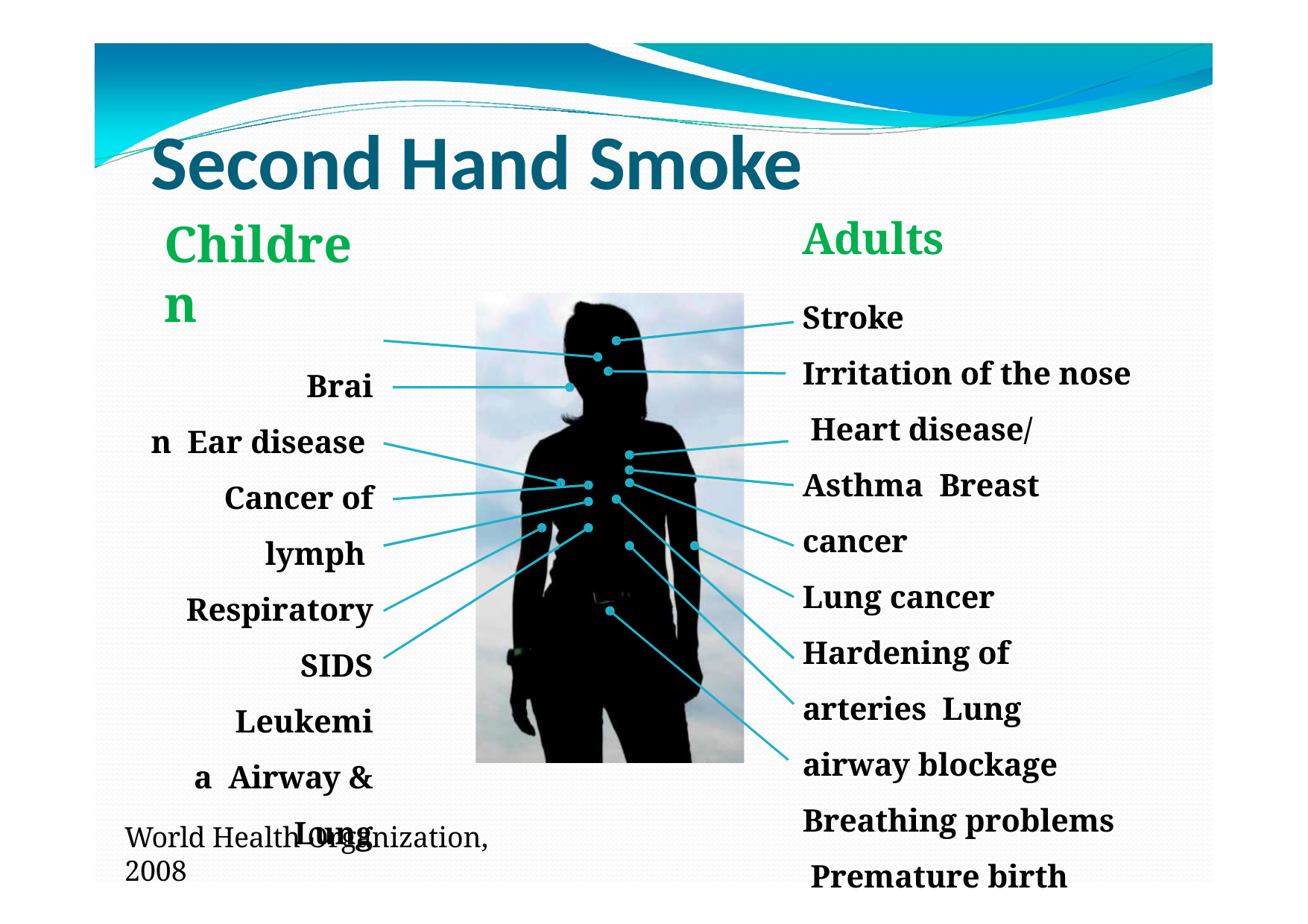

# Second Hand Smoke
Adults
Stroke
Irritation of the nose  Heart disease/ Asthma  Breast cancer
Lung cancer  Hardening of arteries  Lung airway blockage  Breathing problems  Premature birth
Children
Brain  Ear disease  Cancer of lymph  Respiratory
SIDS
Leukemia  Airway & Lung

World Health Organization, 2008